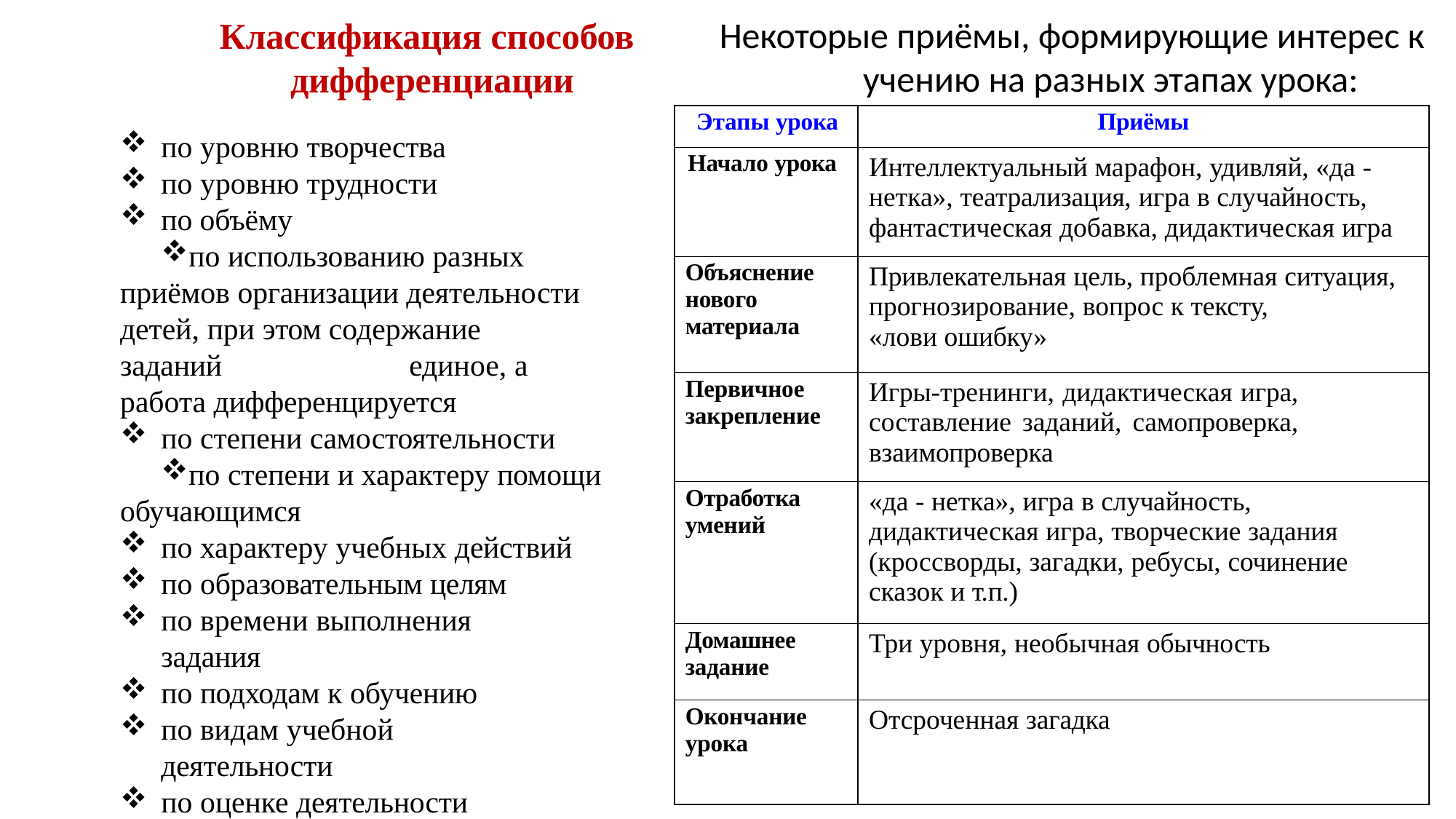

# Некоторые приёмы, формирующие интерес к учению на разных этапах урока:
Классификация способов дифференциации
| Этапы урока | Приёмы |
| --- | --- |
| Начало урока | Интеллектуальный марафон, удивляй, «да - нетка», театрализация, игра в случайность, фантастическая добавка, дидактическая игра |
| Объяснение нового материала | Привлекательная цель, проблемная ситуация, прогнозирование, вопрос к тексту, «лови ошибку» |
| Первичное закрепление | Игры-тренинги, дидактическая игра, составление заданий, самопроверка, взаимопроверка |
| Отработка умений | «да - нетка», игра в случайность, дидактическая игра, творческие задания (кроссворды, загадки, ребусы, сочинение сказок и т.п.) |
| Домашнее задание | Три уровня, необычная обычность |
| Окончание урока | Отсроченная загадка |
по уровню творчества
по уровню трудности
по объёму
по использованию разных приёмов организации деятельности детей, при этом содержание заданий	единое, а работа дифференцируется
по степени самостоятельности
по степени и характеру помощи обучающимся
по характеру учебных действий
по образовательным целям
по времени выполнения задания
по подходам к обучению
по видам учебной деятельности
по оценке деятельности